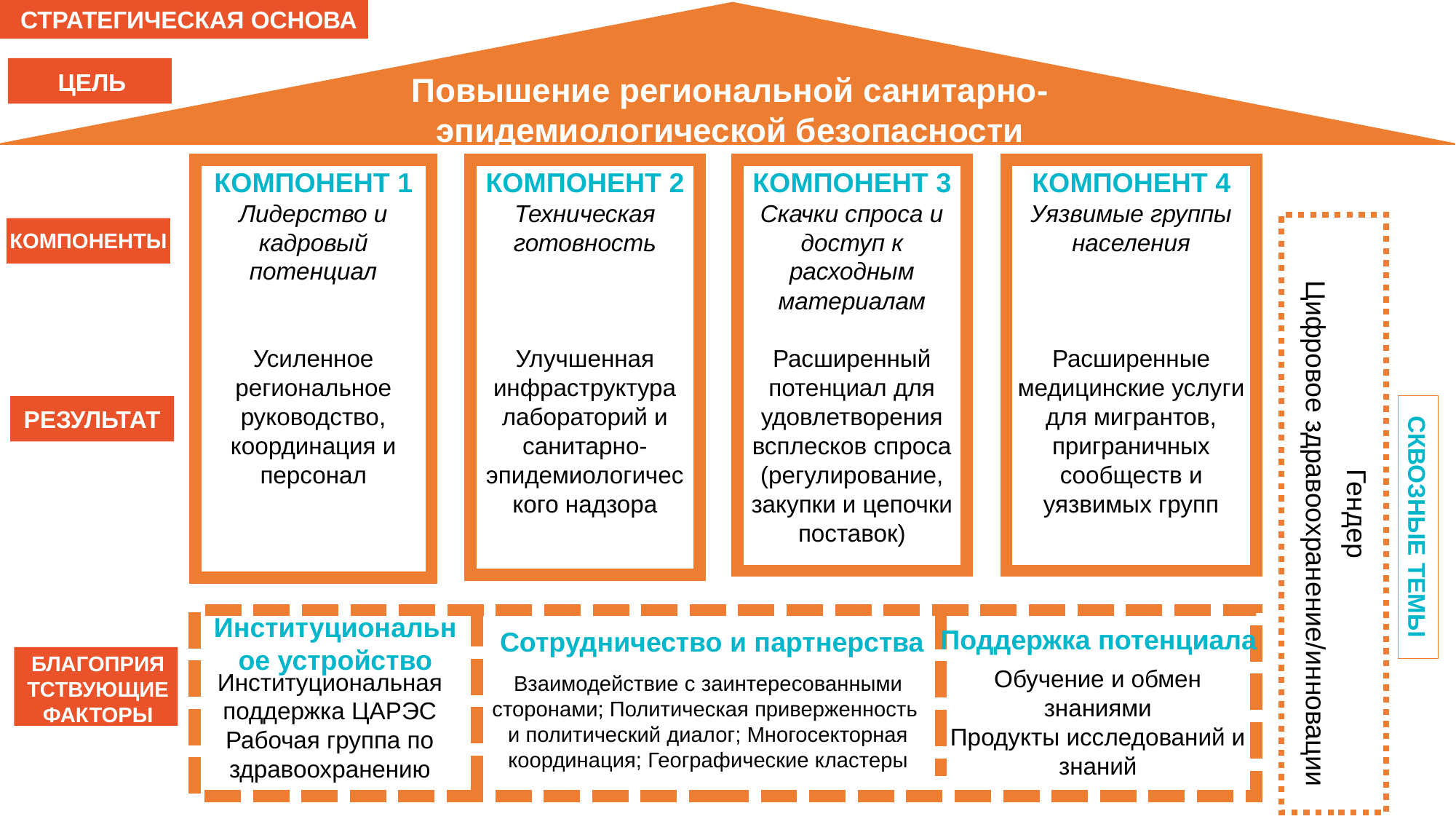

СТРАТЕГИЧЕСКАЯ ОСНОВА
Повышение региональной санитарно-эпидемиологической безопасности

ЦЕЛЬ
КОМПОНЕНТ 1
Лидерство и кадровый потенциал

Усиленное региональное руководство, координация и персонал
КОМПОНЕНТ 2
Техническая готовность

Улучшенная инфраструктура лабораторий и санитарно-эпидемиологического надзора

КОМПОНЕНТ 3
Скачки спроса и доступ к расходным материалам

Расширенный потенциал для удовлетворения всплесков спроса (регулирование, закупки и цепочки поставок)
КОМПОНЕНТ 4
Уязвимые группы населения

Расширенные медицинские услуги для мигрантов, приграничных сообществ и уязвимых групп

КОМПОНЕНТЫ
РЕЗУЛЬТАТ
Гендер
СКВОЗНЫЕ ТЕМЫ
Цифровое здравоохранение/инновации
Институциональное устройство

Поддержка потенциала
Сотрудничество и партнерства
БЛАГОПРИЯТСТВУЮЩИЕ ФАКТОРЫ

Обучение и обмен знаниями
Продукты исследований и знаний
Институциональная поддержка ЦАРЭС
Рабочая группа по здравоохранению
Взаимодействие с заинтересованными сторонами; Политическая приверженность
и политический диалог; Многосекторная координация; Географические кластеры